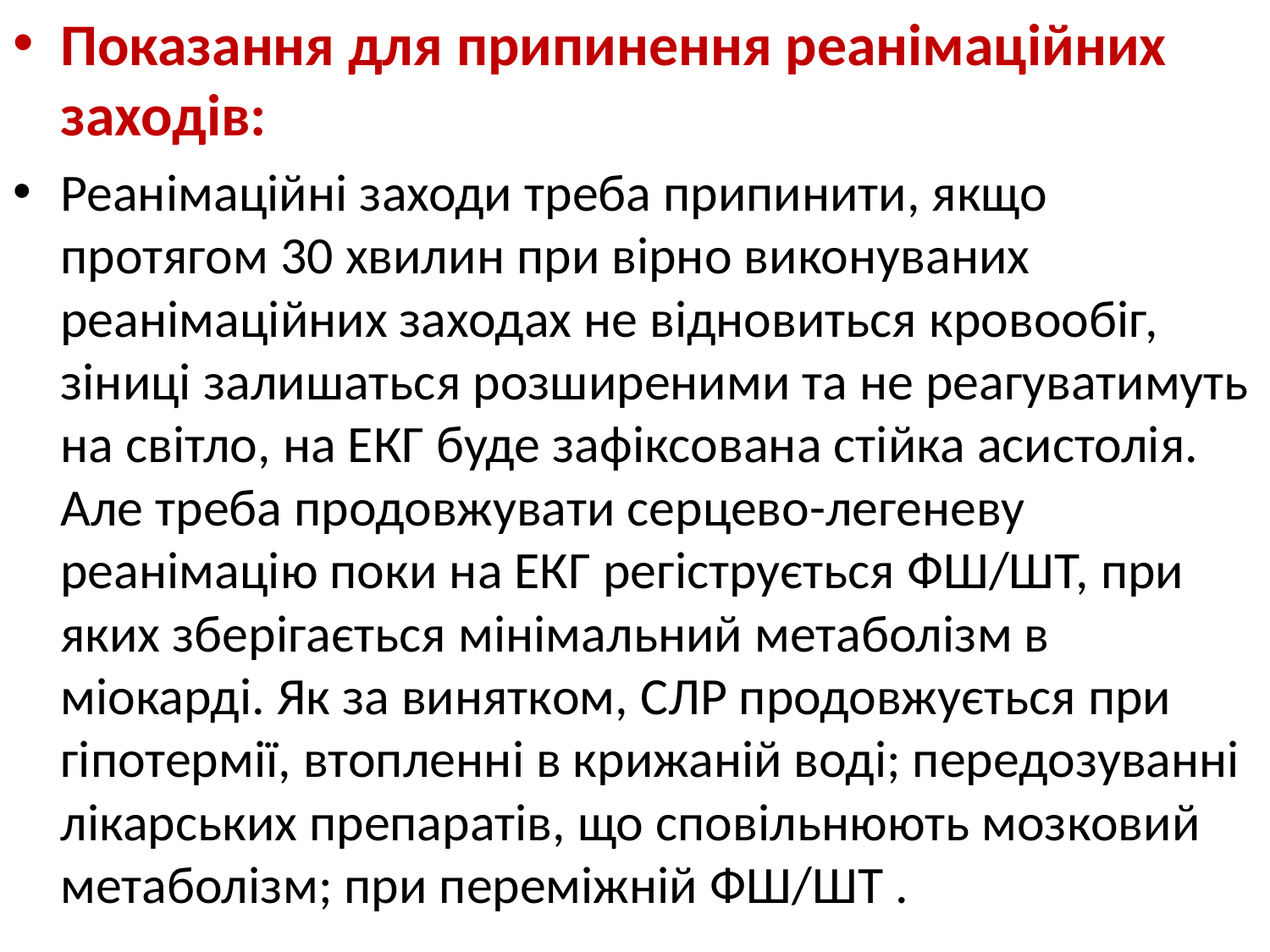

Показання для припинення реанімаційних заходів:
Реанімаційні заходи треба припинити, якщо протягом 30 хвилин при вірно виконуваних реанімаційних заходах не відновиться кровообіг, зіниці залишаться розширеними та не реагуватимуть на світло, на ЕКГ буде зафіксована стійка асистолія. Але треба продовжувати серцево-легеневу реанімацію поки на ЕКГ регіструється ФШ/ШТ, при яких зберігається мінімальний метаболізм в міокарді. Як за винятком, СЛР продовжується при гіпотермії, втопленні в крижаній воді; передозуванні лікарських препаратів, що сповільнюють мозковий метаболізм; при переміжній ФШ/ШТ .